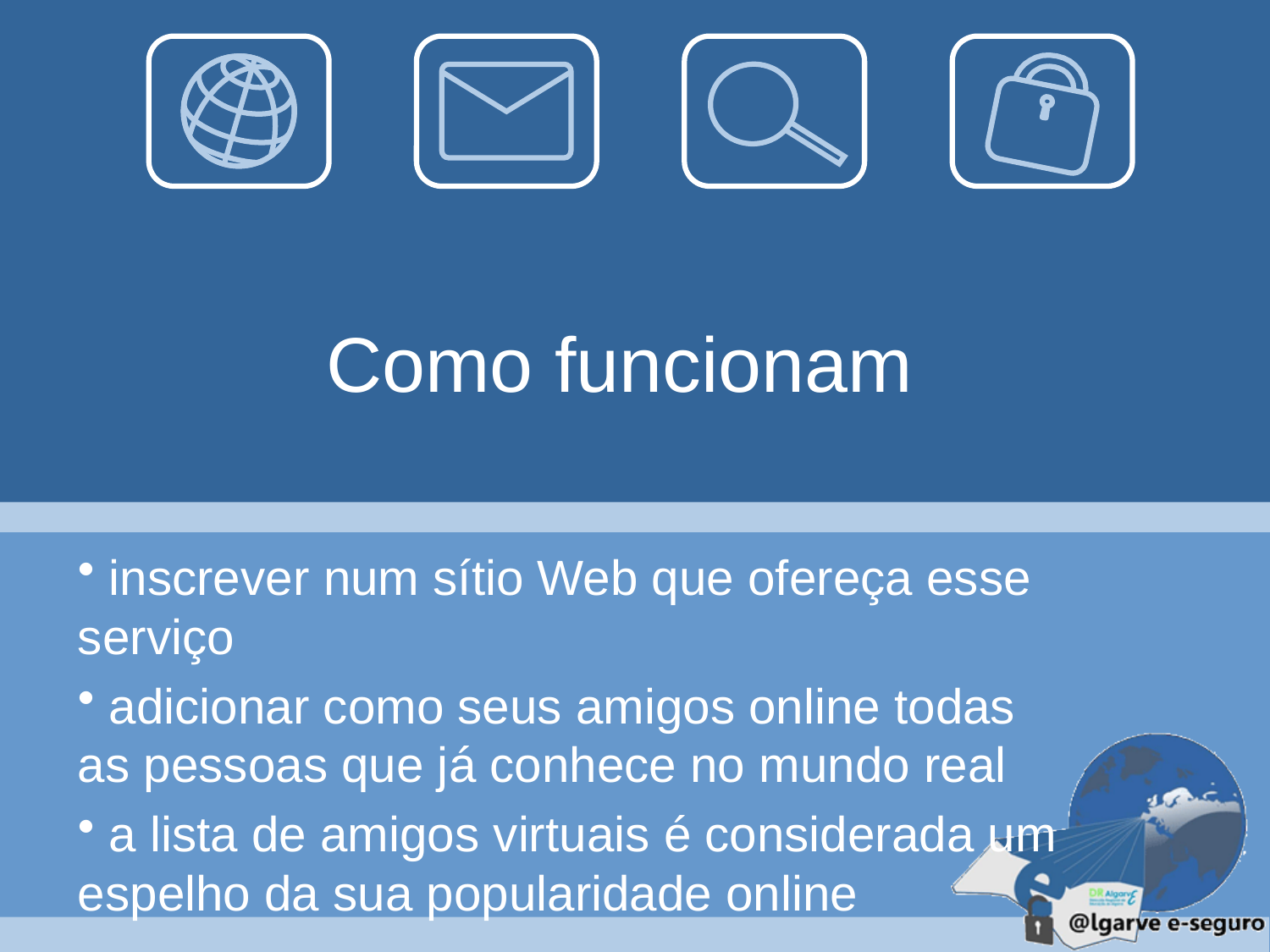

Como funcionam
 inscrever num sítio Web que ofereça esse serviço
 adicionar como seus amigos online todas as pessoas que já conhece no mundo real
 a lista de amigos virtuais é considerada um espelho da sua popularidade online